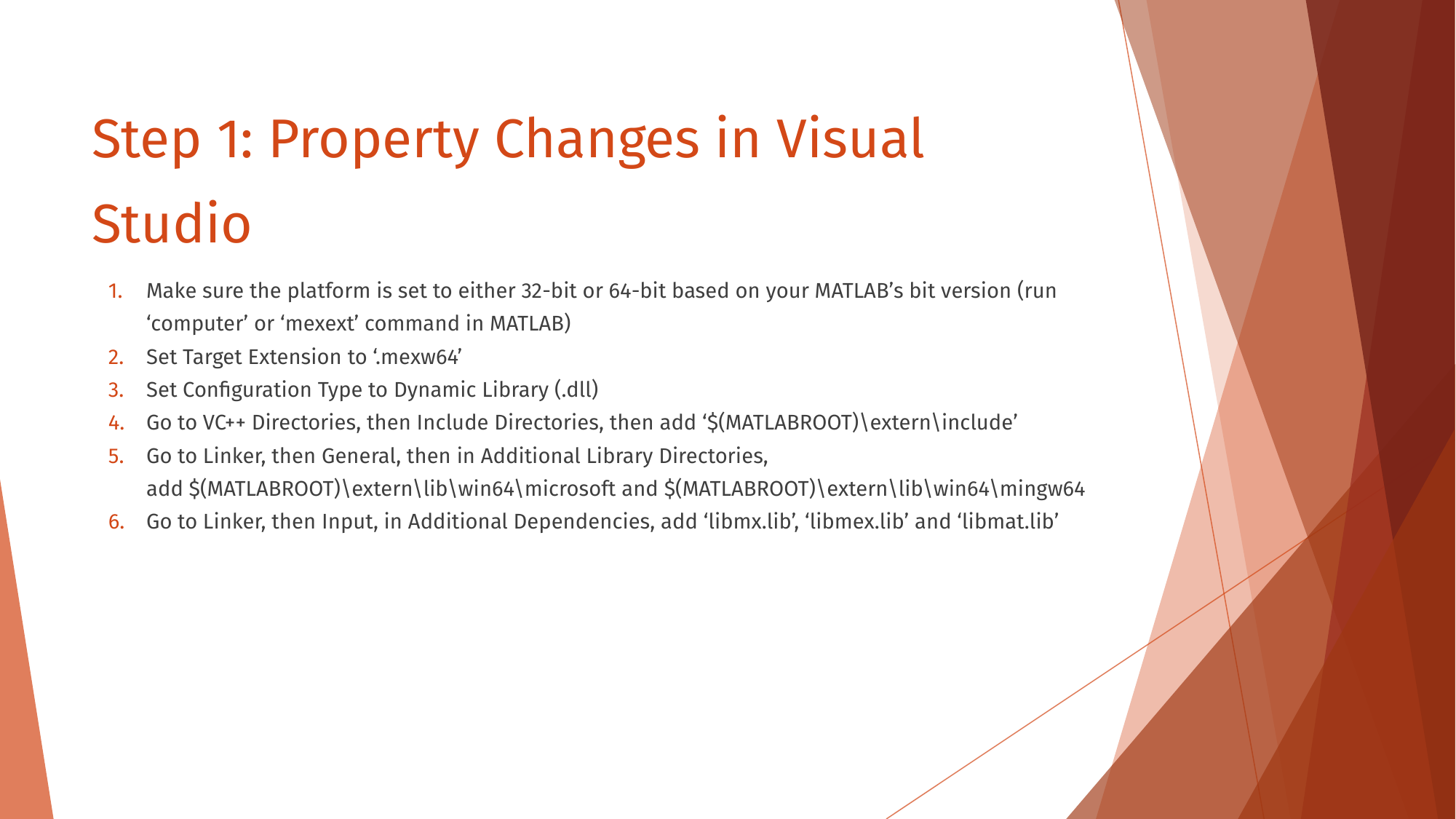

# Step 1: Property Changes in Visual Studio
Make sure the platform is set to either 32-bit or 64-bit based on your MATLAB’s bit version (run ‘computer’ or ‘mexext’ command in MATLAB)
Set Target Extension to ‘.mexw64’
Set Configuration Type to Dynamic Library (.dll)
Go to VC++ Directories, then Include Directories, then add ‘$(MATLABROOT)\extern\include’
Go to Linker, then General, then in Additional Library Directories,
add $(MATLABROOT)\extern\lib\win64\microsoft and $(MATLABROOT)\extern\lib\win64\mingw64
Go to Linker, then Input, in Additional Dependencies, add ‘libmx.lib’, ‘libmex.lib’ and ‘libmat.lib’